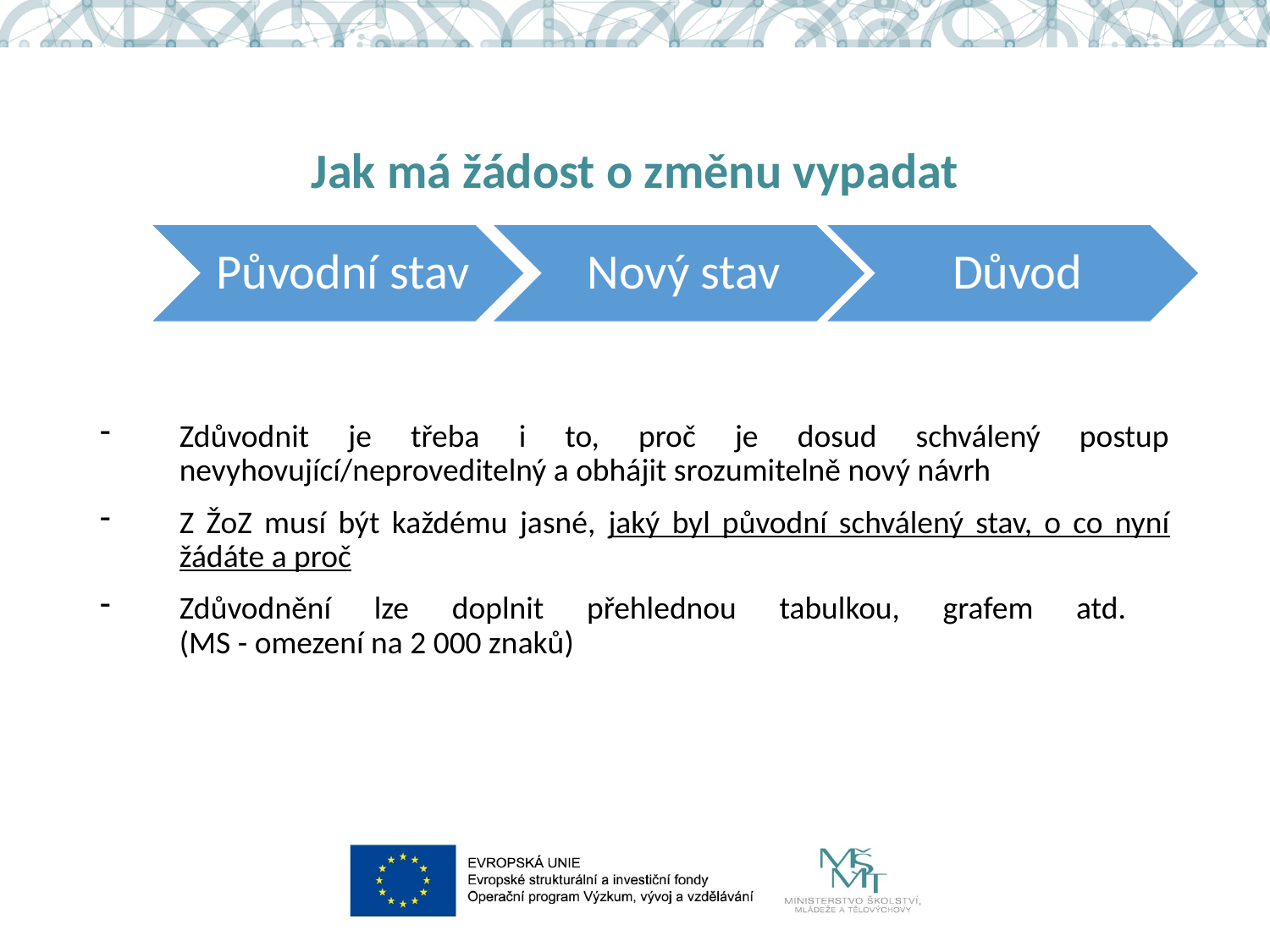

# Jak má žádost o změnu vypadat
Původní stav
Nový stav
Důvod
Zdůvodnit je třeba i to, proč je dosud schválený postup nevyhovující/neproveditelný a obhájit srozumitelně nový návrh
Z ŽoZ musí být každému jasné, jaký byl původní schválený stav, o co nyní žádáte a proč
Zdůvodnění lze doplnit přehlednou tabulkou, grafem atd.
(MS - omezení na 2 000 znaků)